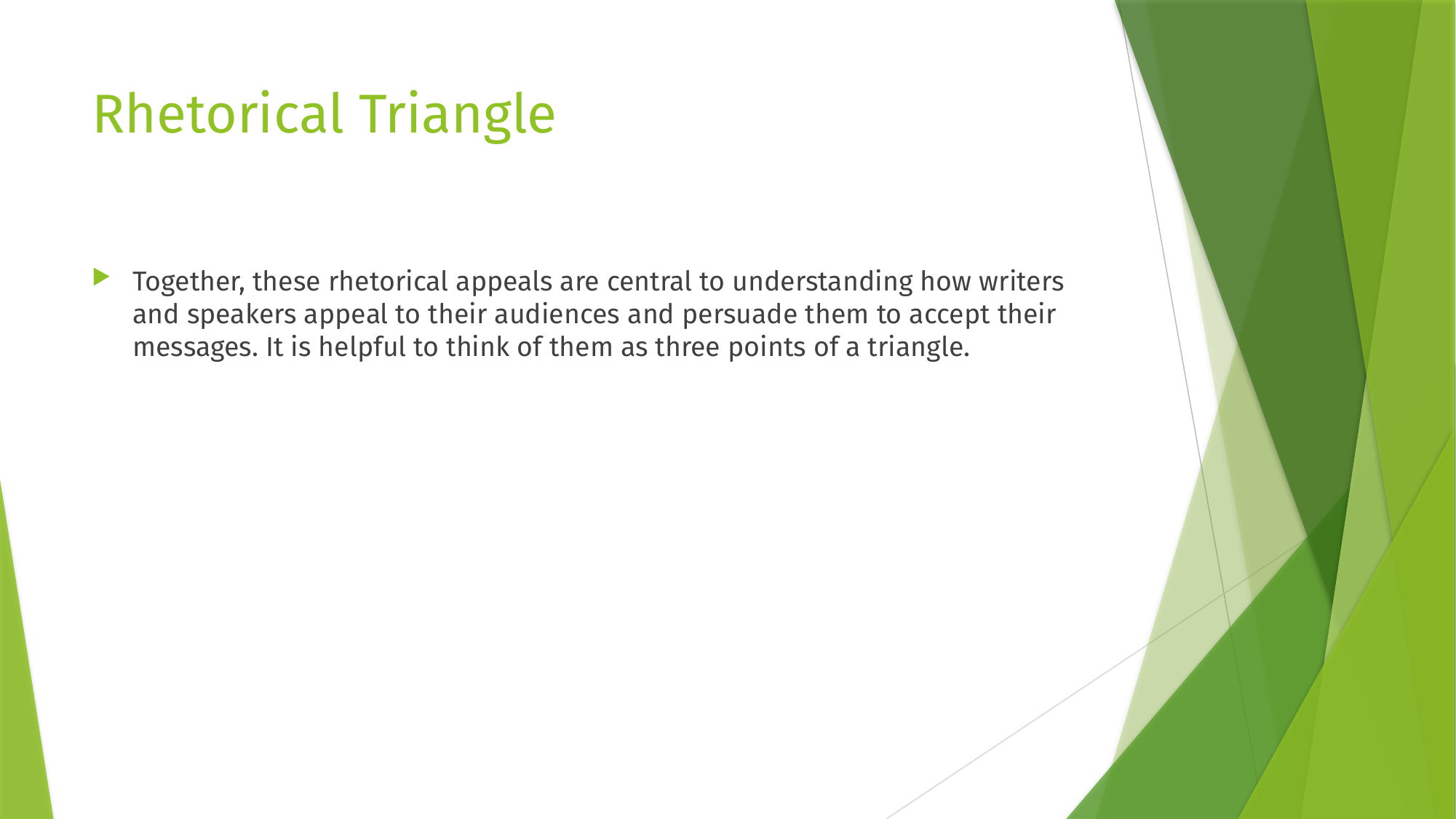

# Rhetorical Triangle
Together, these rhetorical appeals are central to understanding how writers and speakers appeal to their audiences and persuade them to accept their messages. It is helpful to think of them as three points of a triangle.